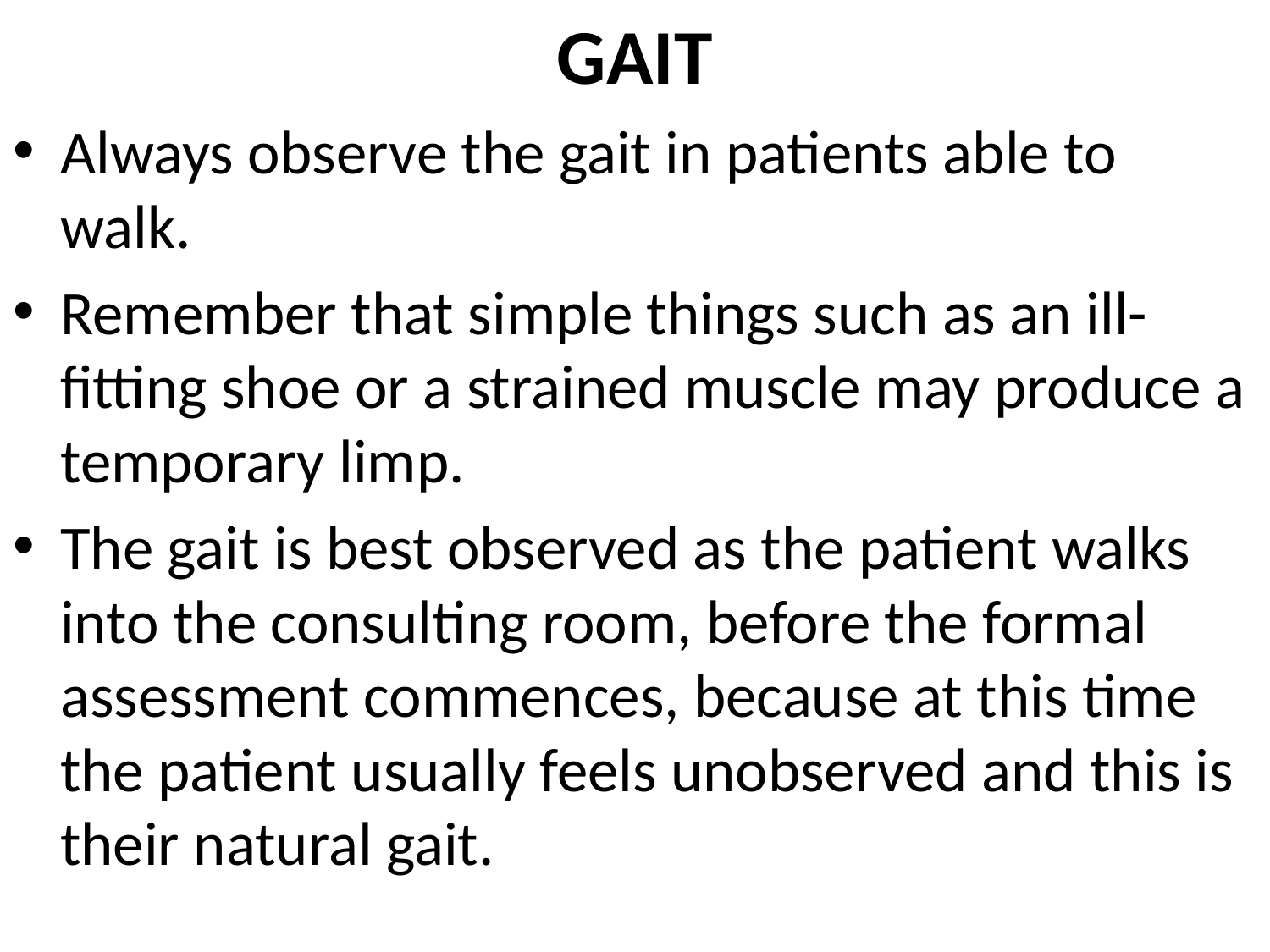

# GAIT
Always observe the gait in patients able to walk.
Remember that simple things such as an ill-fitting shoe or a strained muscle may produce a temporary limp.
The gait is best observed as the patient walks into the consulting room, before the formal assessment commences, because at this time the patient usually feels unobserved and this is their natural gait.